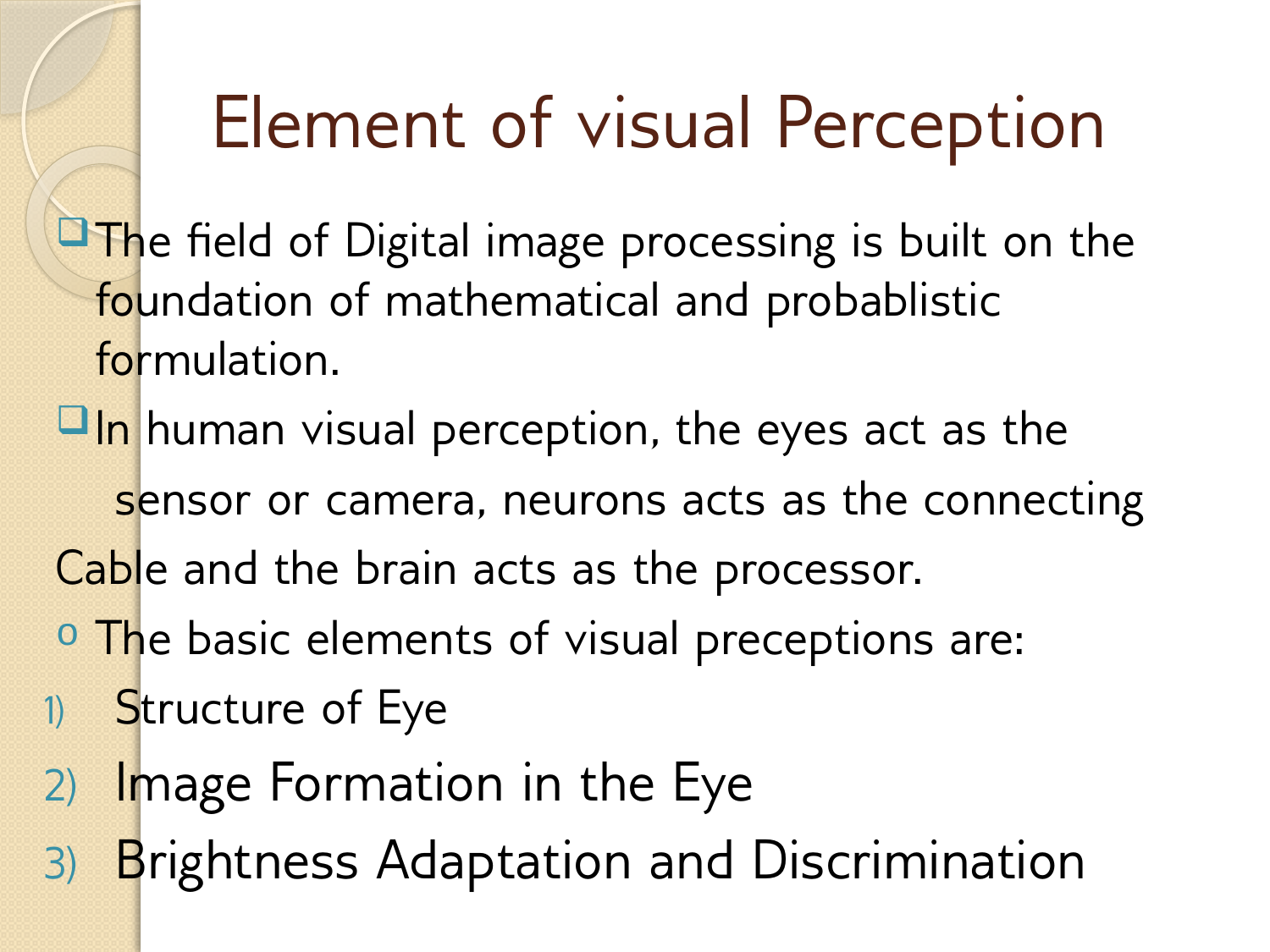

# Element of visual Perception
The field of Digital image processing is built on the foundation of mathematical and probablistic  formulation.
In human visual perception, the eyes act as the
    sensor or camera, neurons acts as the connecting
Cable and the brain acts as the processor.
The basic elements of visual preceptions are:
Structure of Eye
Image Formation in the Eye
Brightness Adaptation and Discrimination